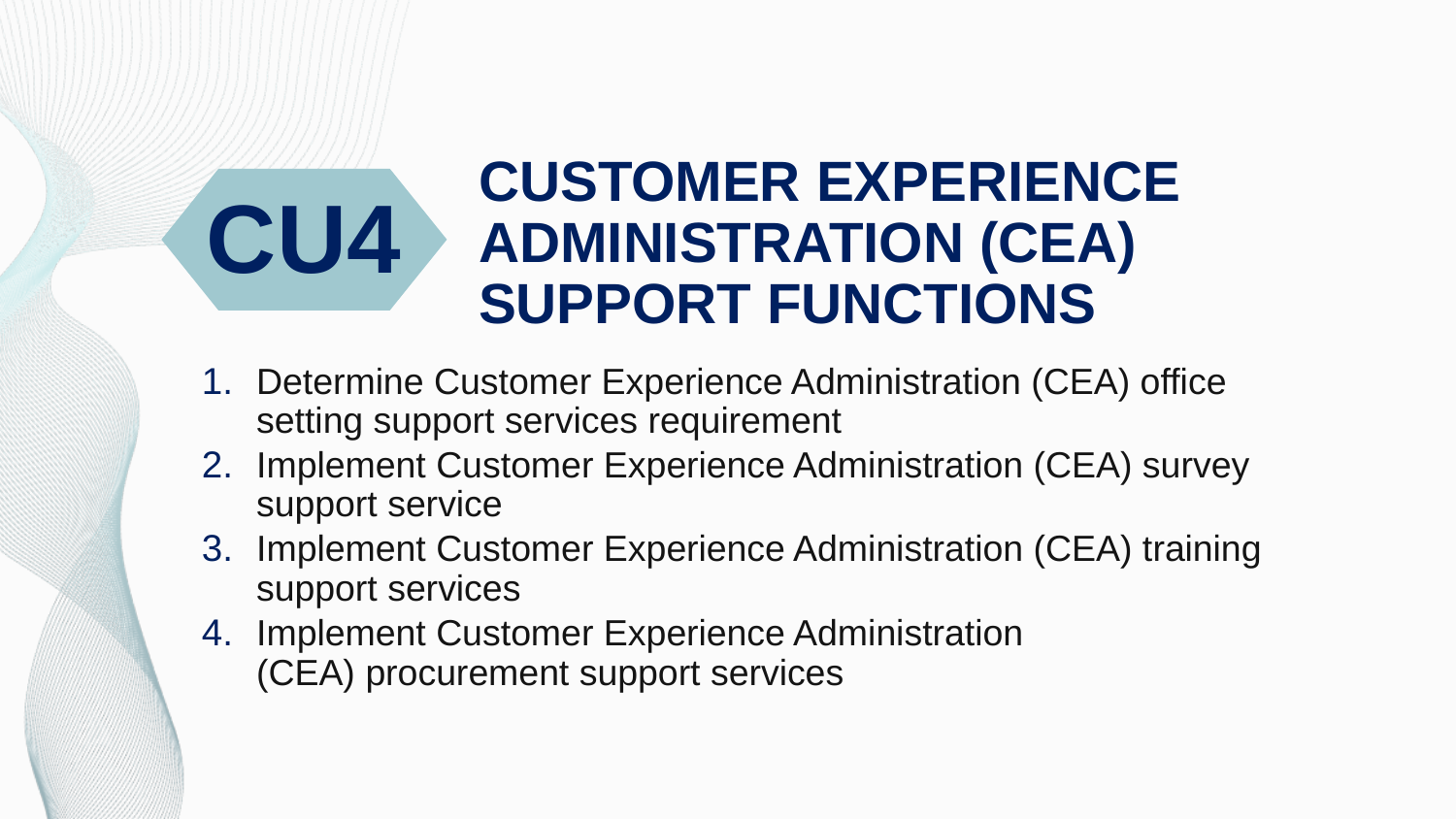

CU4
# CUSTOMER EXPERIENCE ADMINISTRATION (CEA) SUPPORT FUNCTIONS
Determine Customer Experience Administration (CEA) office setting support services requirement
Implement Customer Experience Administration (CEA) survey support service
Implement Customer Experience Administration (CEA) training support services
Implement Customer Experience Administration (CEA) procurement support services